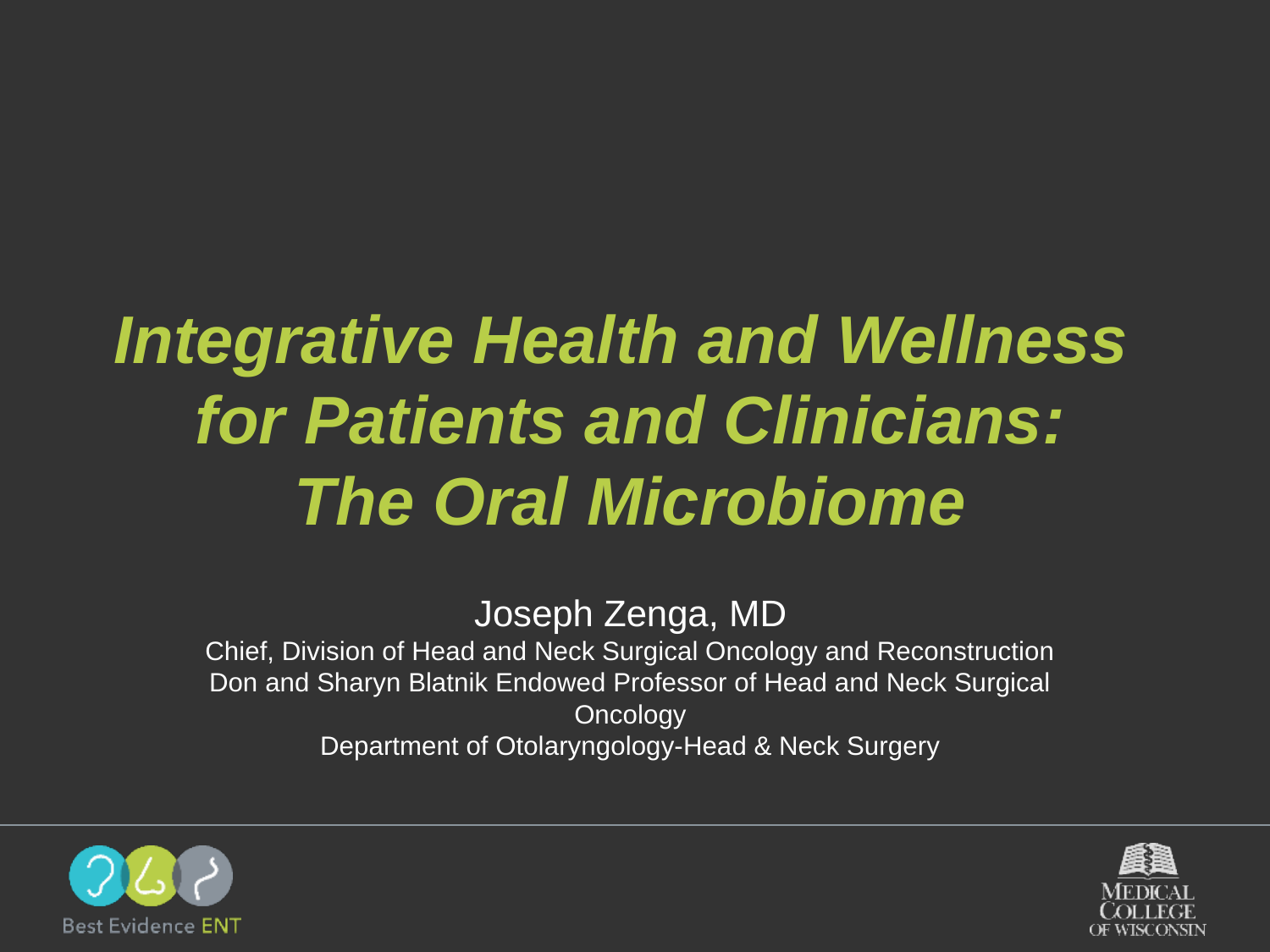

# Integrative Health and Wellness for Patients and Clinicians: The Oral Microbiome
Joseph Zenga, MD
Chief, Division of Head and Neck Surgical Oncology and Reconstruction
Don and Sharyn Blatnik Endowed Professor of Head and Neck Surgical Oncology
Department of Otolaryngology-Head & Neck Surgery